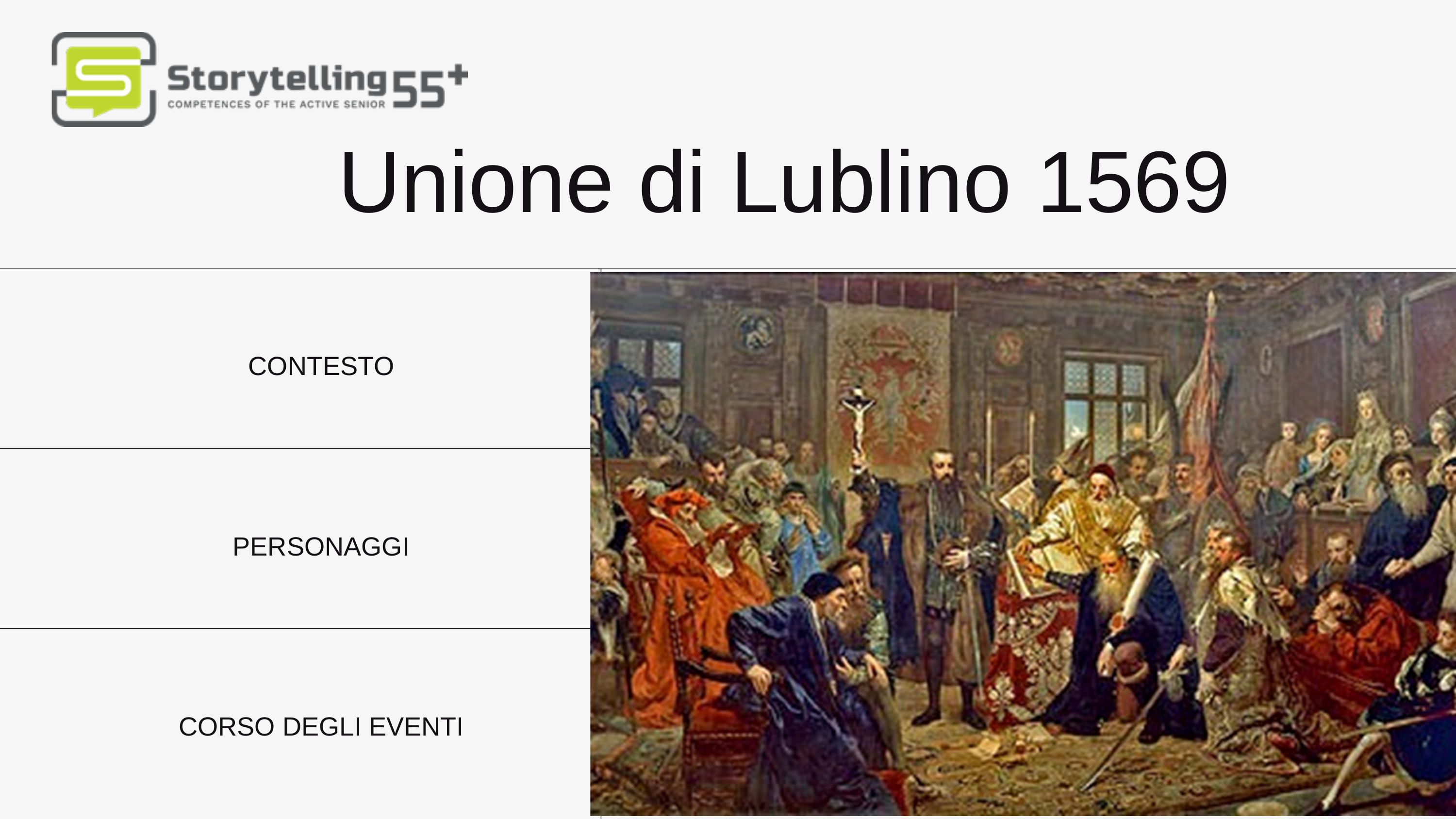

Unione di Lublino 1569

CONTESTO

PERSONAGGI

CORSO DEGLI EVENTI